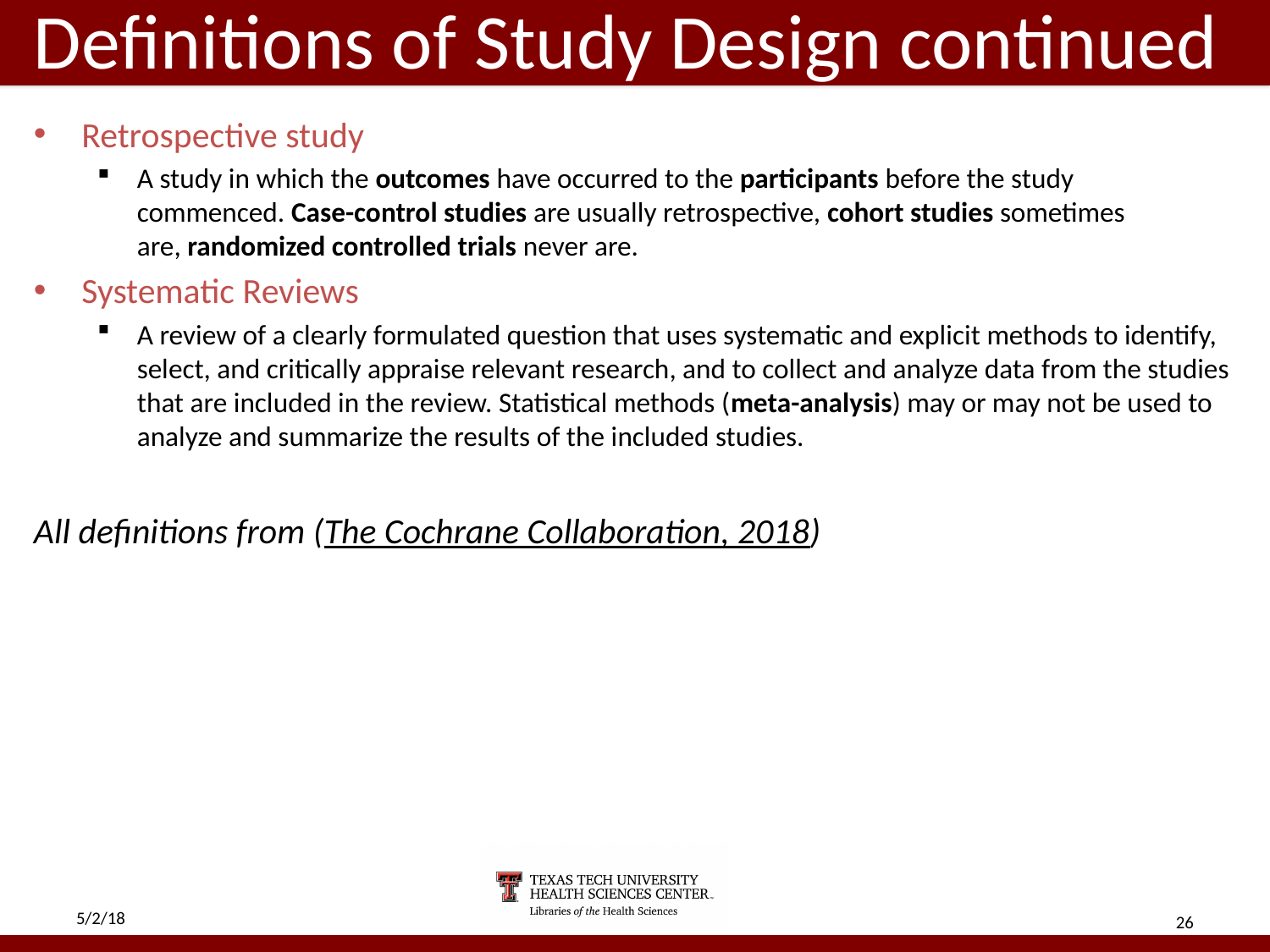

# Definitions of Study Design continued
Retrospective study
A study in which the outcomes have occurred to the participants before the study commenced. Case-control studies are usually retrospective, cohort studies sometimes are, randomized controlled trials never are.
Systematic Reviews
A review of a clearly formulated question that uses systematic and explicit methods to identify, select, and critically appraise relevant research, and to collect and analyze data from the studies that are included in the review. Statistical methods (meta-analysis) may or may not be used to analyze and summarize the results of the included studies.

All definitions from (The Cochrane Collaboration, 2018)

5/2/18
26